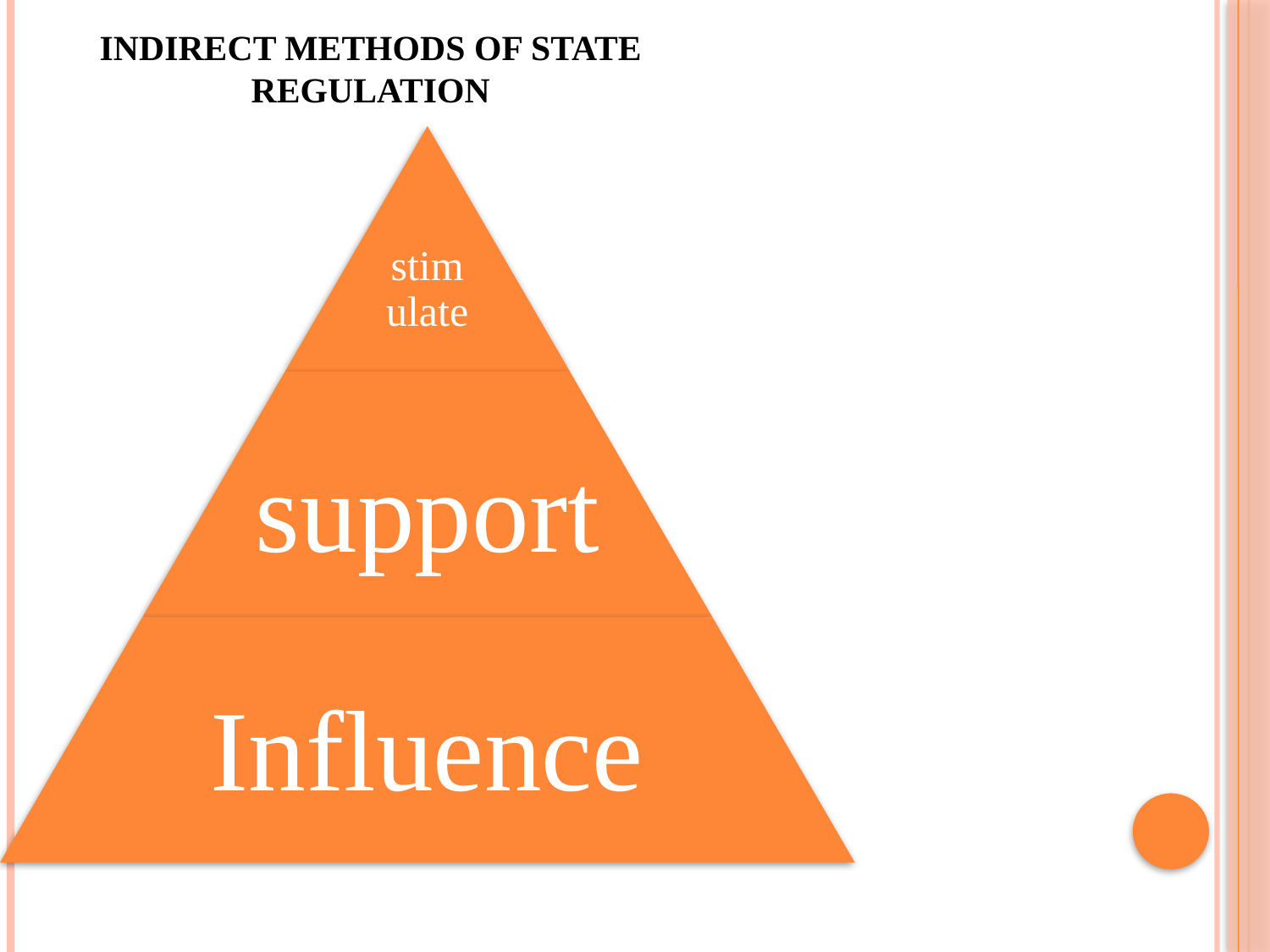

# Indirect methods of state regulation
stimulate
support
Influence